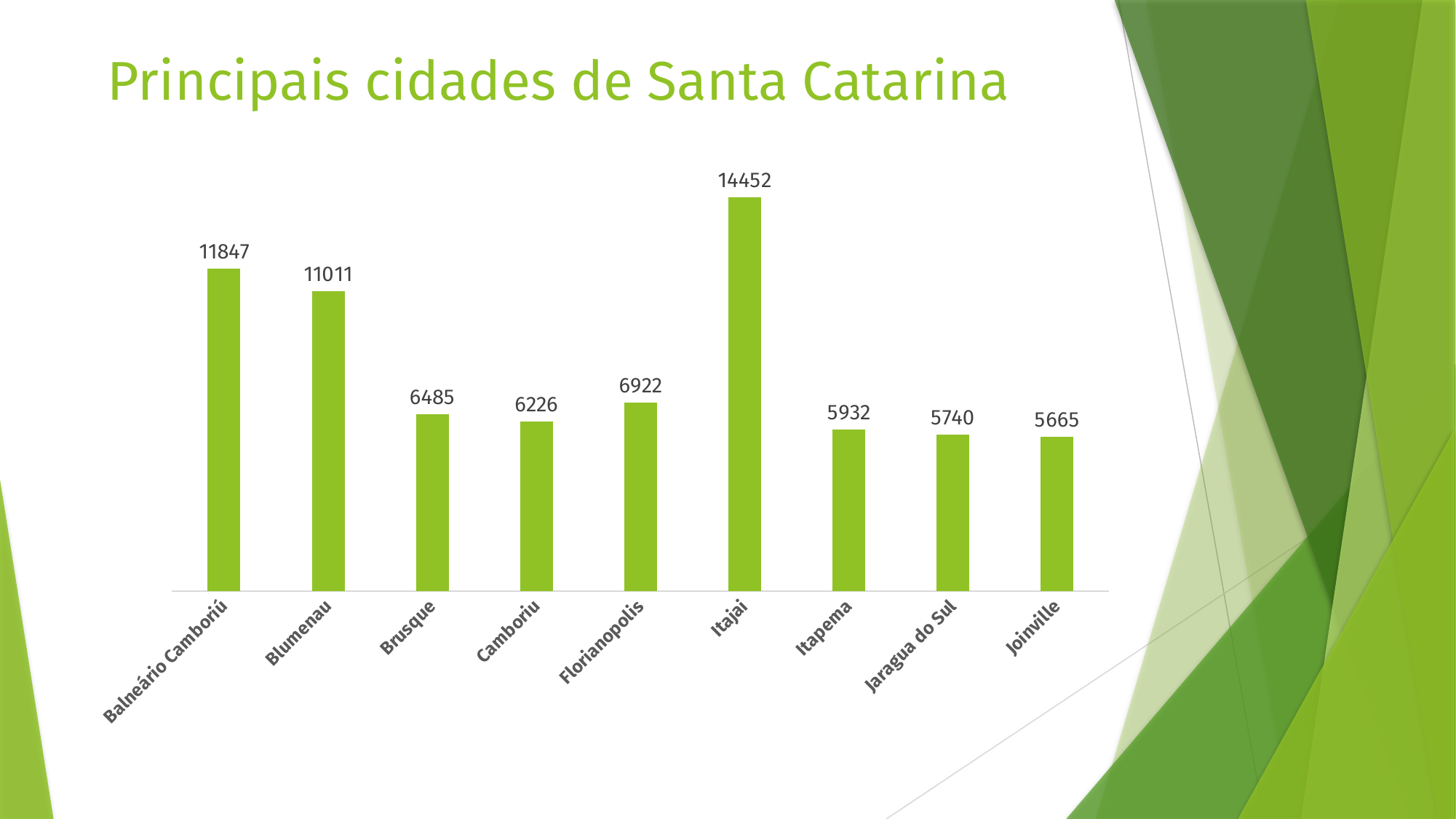

# Principais cidades de Santa Catarina

### Chart

| Category |  |
|---|---|
| Balneário Camboriú | 11847.0 |
| Blumenau | 11011.0 |
| Brusque | 6485.0 |
| Camboriu | 6226.0 |
| Florianopolis | 6922.0 |
| Itajai | 14452.0 |
| Itapema | 5932.0 |
| Jaragua do Sul | 5740.0 |
| Joinville | 5665.0 |